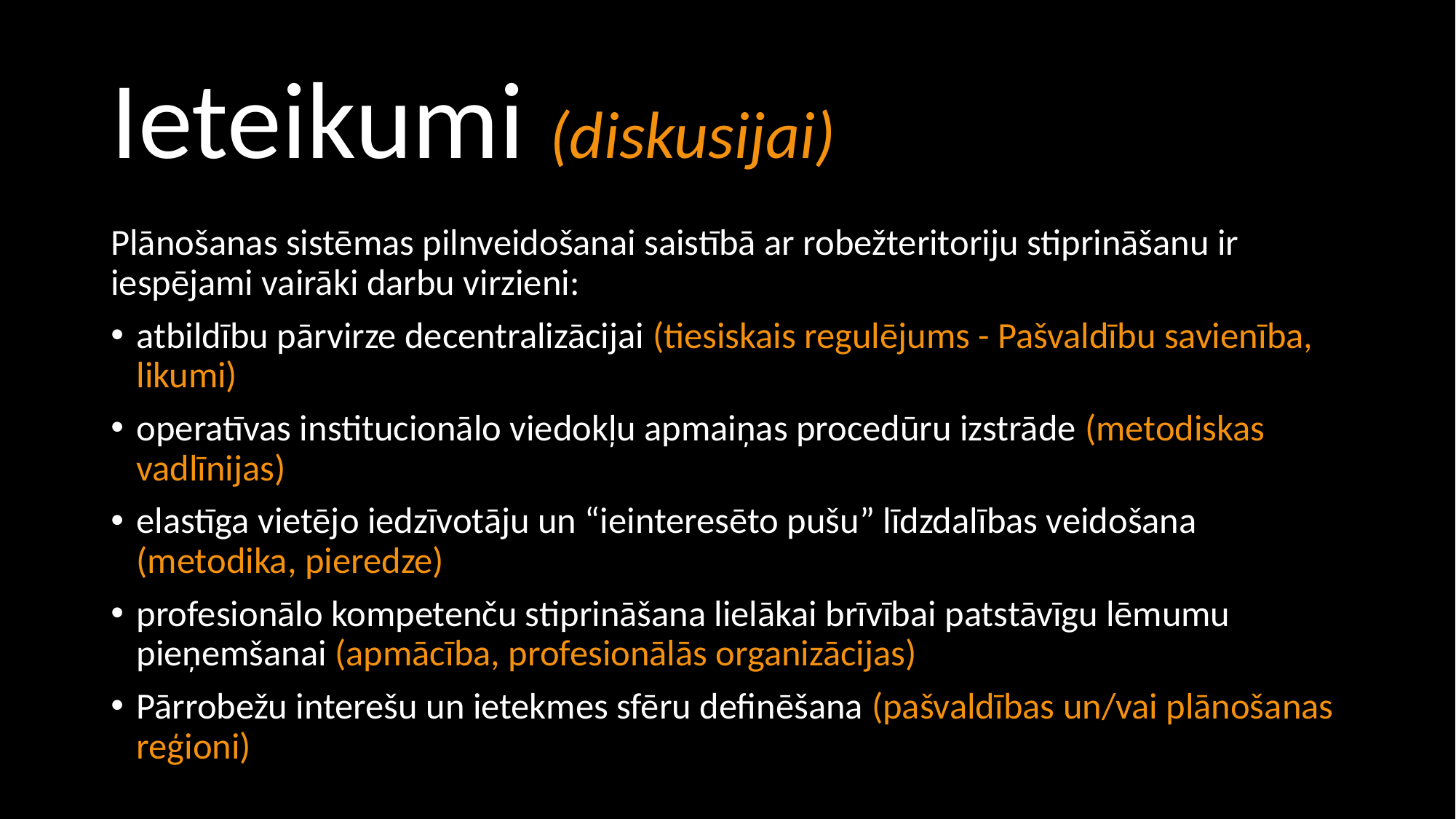

# Ieteikumi (diskusijai)
Plānošanas sistēmas pilnveidošanai saistībā ar robežteritoriju stiprināšanu ir iespējami vairāki darbu virzieni:
atbildību pārvirze decentralizācijai (tiesiskais regulējums - Pašvaldību savienība, likumi)
operatīvas institucionālo viedokļu apmaiņas procedūru izstrāde (metodiskas vadlīnijas)
elastīga vietējo iedzīvotāju un “ieinteresēto pušu” līdzdalības veidošana (metodika, pieredze)
profesionālo kompetenču stiprināšana lielākai brīvībai patstāvīgu lēmumu pieņemšanai (apmācība, profesionālās organizācijas)
Pārrobežu interešu un ietekmes sfēru definēšana (pašvaldības un/vai plānošanas reģioni)